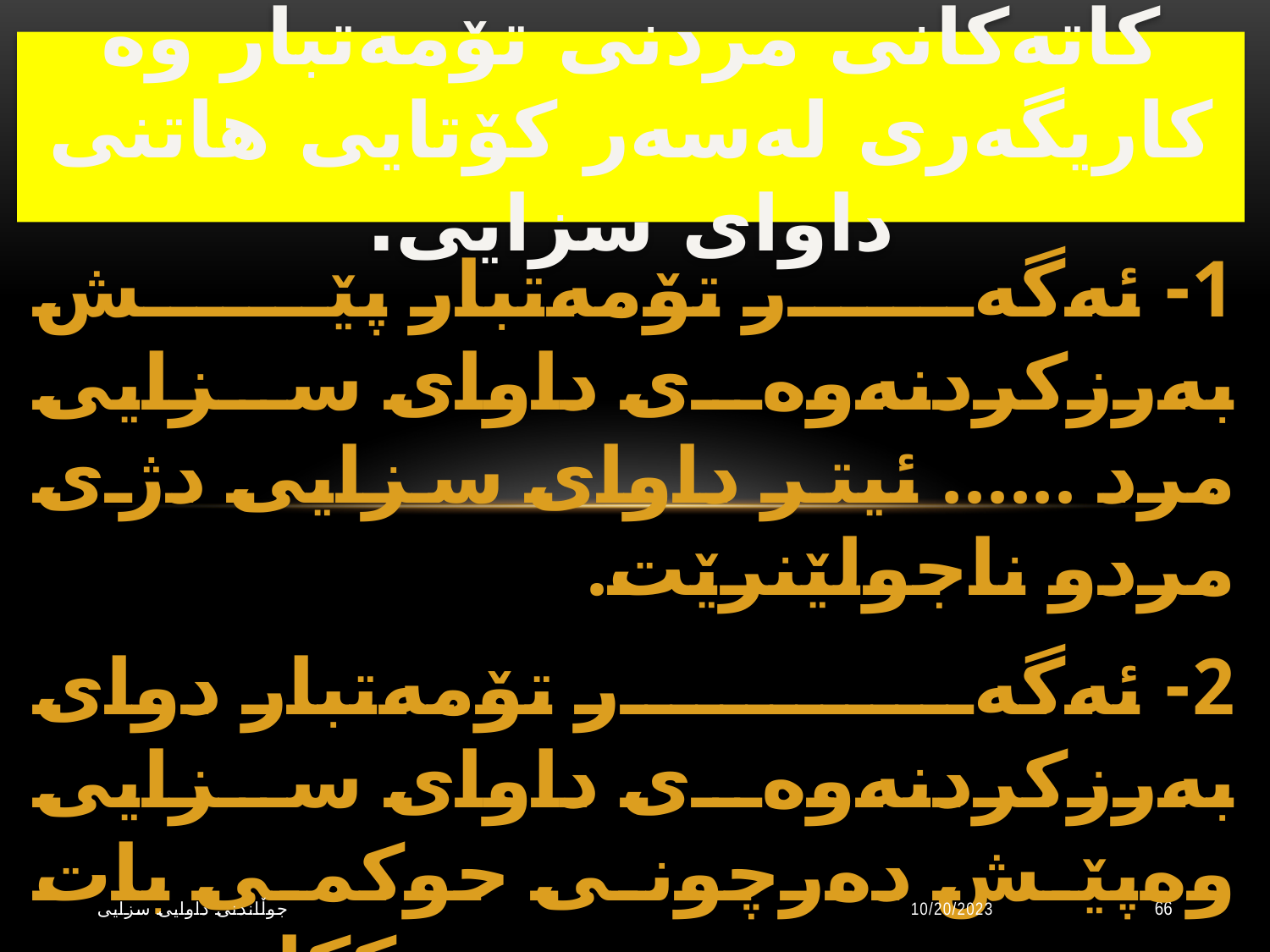

# كاتەكانی مردنی تۆمەتبار وە كاریگەری لەسەر كۆتایی هاتنی داوای سزایی.
1- ئەگەر تۆمەتبار پێش بەرزكردنەوەی داوای سزایی مرد ...... ئیتر داوای سزایی دژی مردو ناجولێنرێت.
2- ئەگەر تۆمەتبار دوای بەرزكردنەوەی داوای سزایی وەپێش دەرچونی حوكمی بات مرد ......... دەبێت ڕێككاریە یاساییەكان دژی تۆمەتباری مردوو بوەستێنرێت.

جوڵاندنى داوایی سزایی
10/20/2023
66